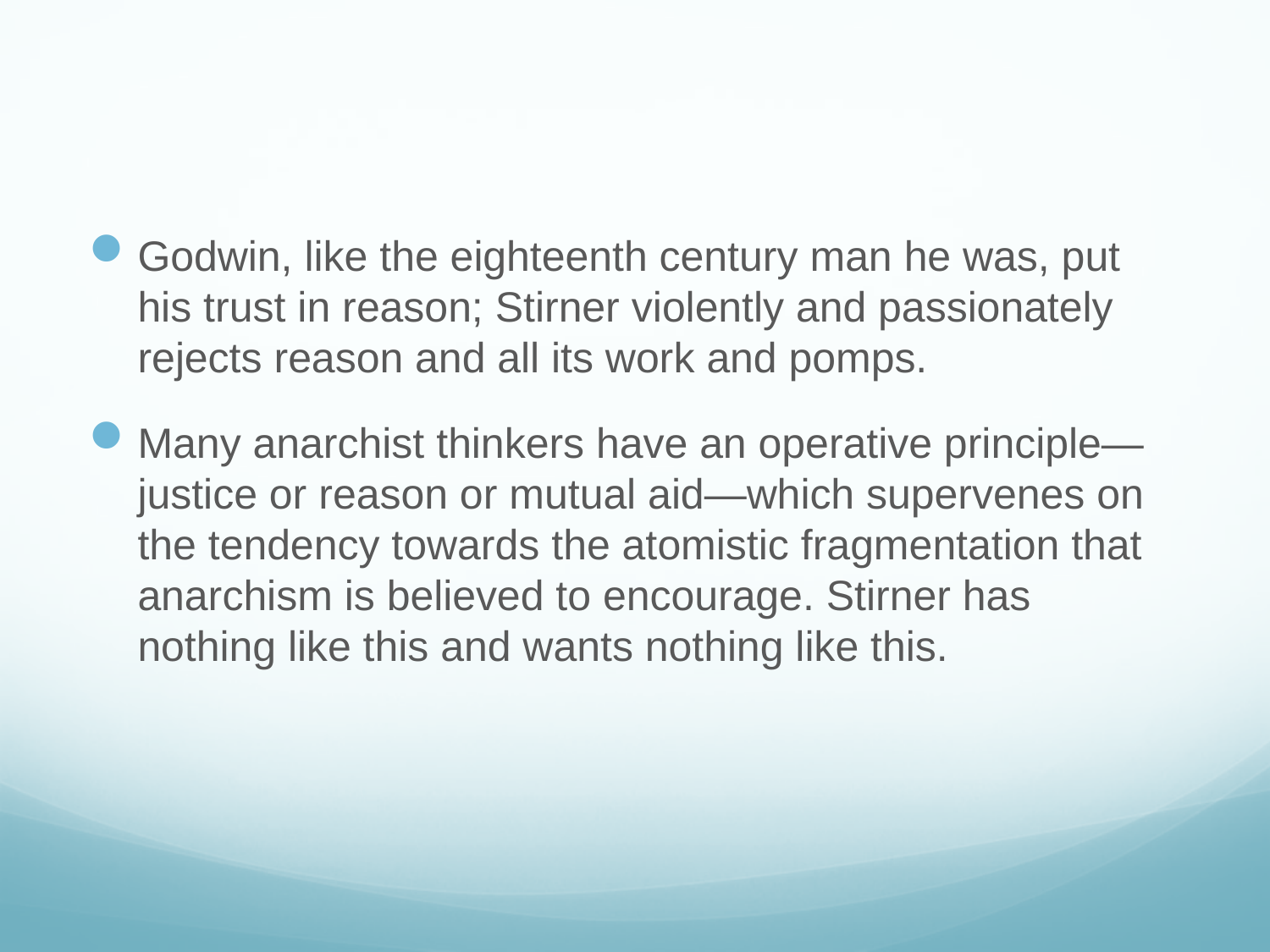

#
Godwin, like the eighteenth century man he was, put his trust in reason; Stirner violently and passionately rejects reason and all its work and pomps.
Many anarchist thinkers have an operative principle—justice or reason or mutual aid—which supervenes on the tendency towards the atomistic fragmentation that anarchism is believed to encourage. Stirner has nothing like this and wants nothing like this.